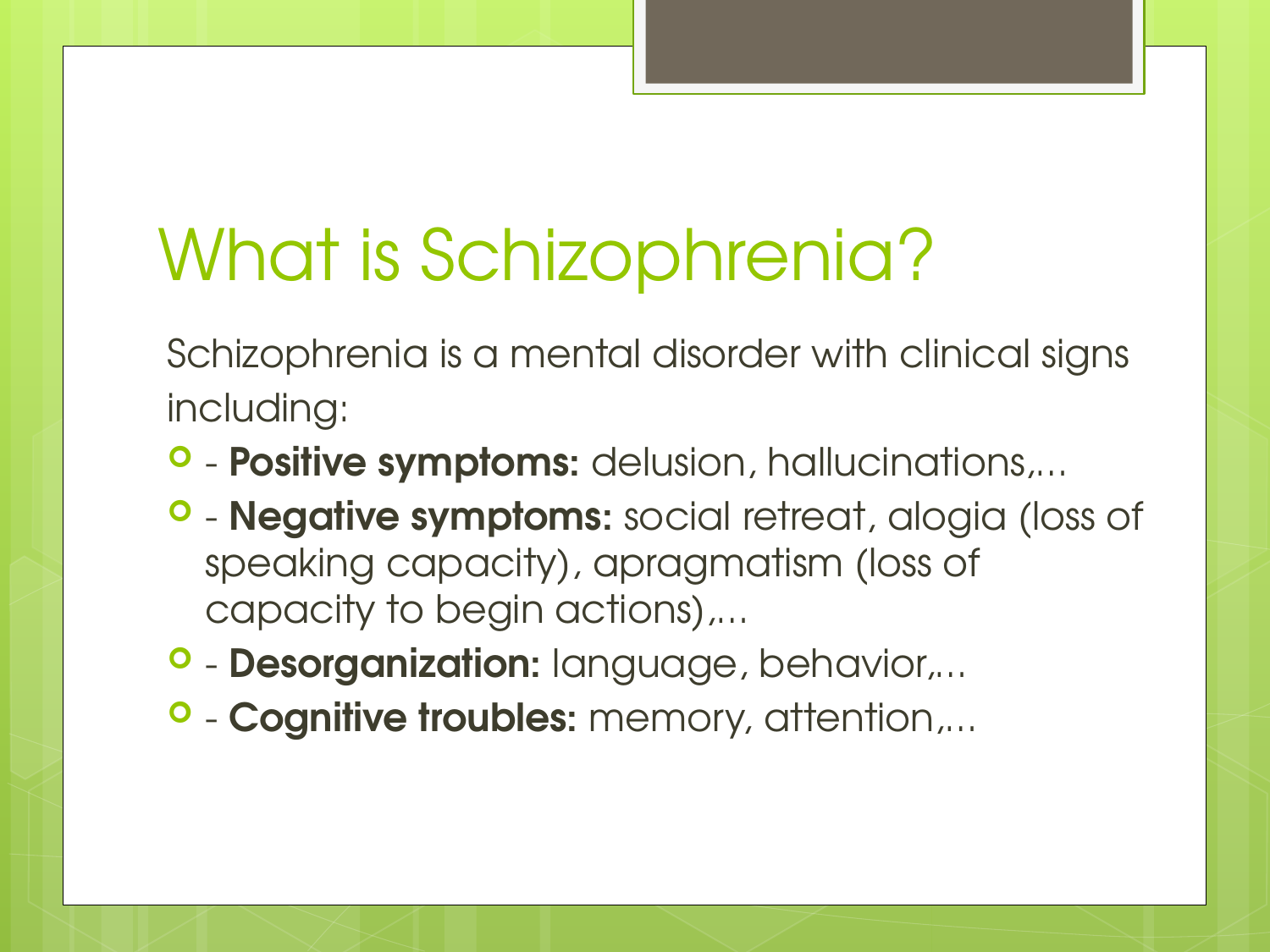

# What is Schizophrenia?
Schizophrenia is a mental disorder with clinical signs
including:
- Positive symptoms: delusion, hallucinations,…
- Negative symptoms: social retreat, alogia (loss of speaking capacity), apragmatism (loss of capacity to begin actions),…
- Desorganization: language, behavior,…
- Cognitive troubles: memory, attention,…